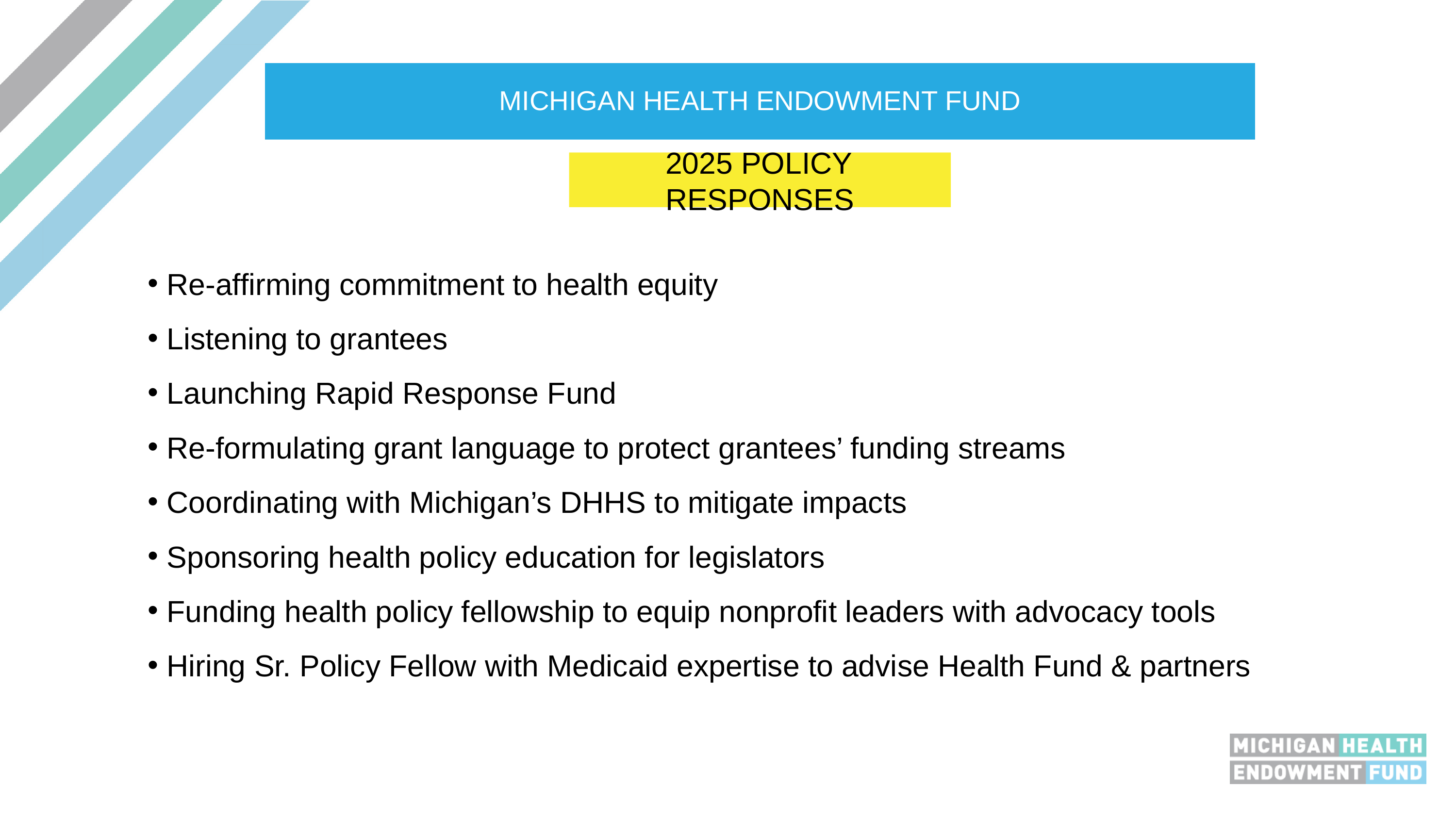

# MICHIGAN HEALTH ENDOWMENT FUND
2025 POLICY RESPONSES

 Re-affirming commitment to health equity
 Listening to grantees
 Launching Rapid Response Fund
 Re-formulating grant language to protect grantees’ funding streams
 Coordinating with Michigan’s DHHS to mitigate impacts
 Sponsoring health policy education for legislators
 Funding health policy fellowship to equip nonprofit leaders with advocacy tools
 Hiring Sr. Policy Fellow with Medicaid expertise to advise Health Fund & partners